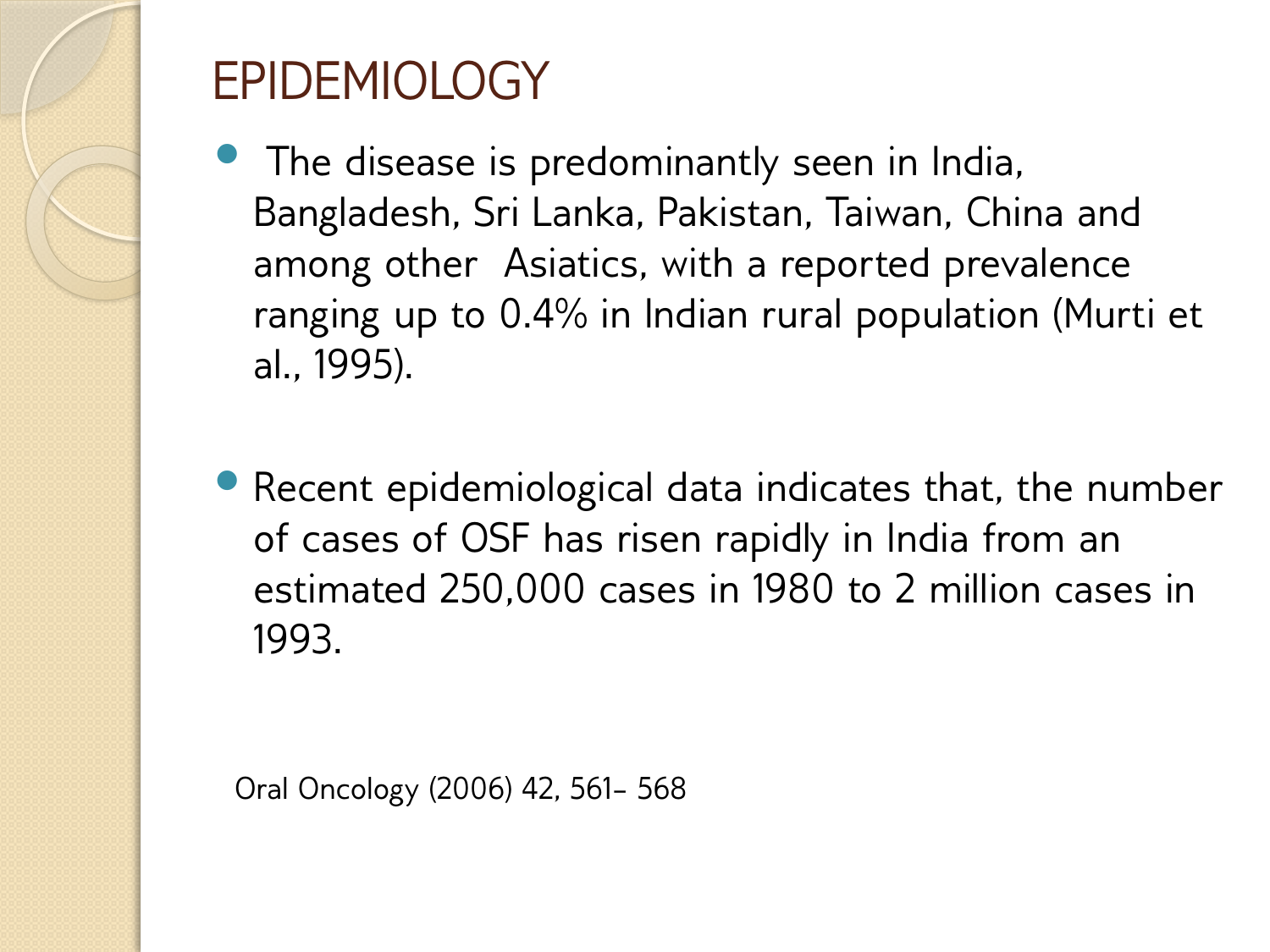

# EPIDEMIOLOGY
 The disease is predominantly seen in India,  Bangladesh, Sri Lanka, Pakistan, Taiwan, China and among other  Asiatics, with a reported prevalence ranging up to 0.4% in Indian rural population (Murti et al., 1995).

Recent epidemiological data indicates that, the number of cases of OSF has risen rapidly in India from an estimated 250,000 cases in 1980 to 2 million cases in 1993.

Oral Oncology (2006) 42, 561– 568